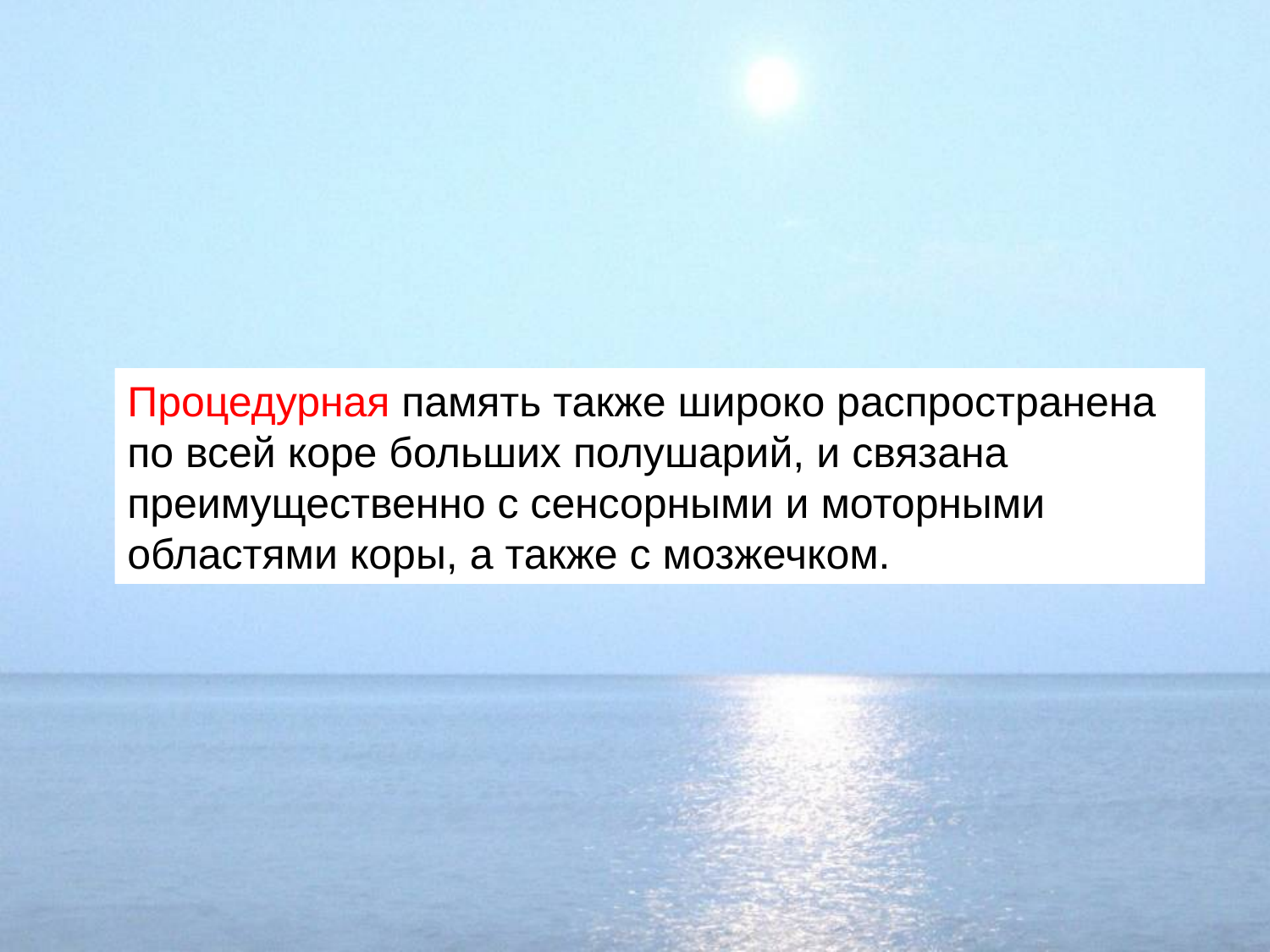

Процедурная память также широко распространена по всей коре больших полушарий, и связана преимущественно с сенсорными и моторными областями коры, а также с мозжечком.